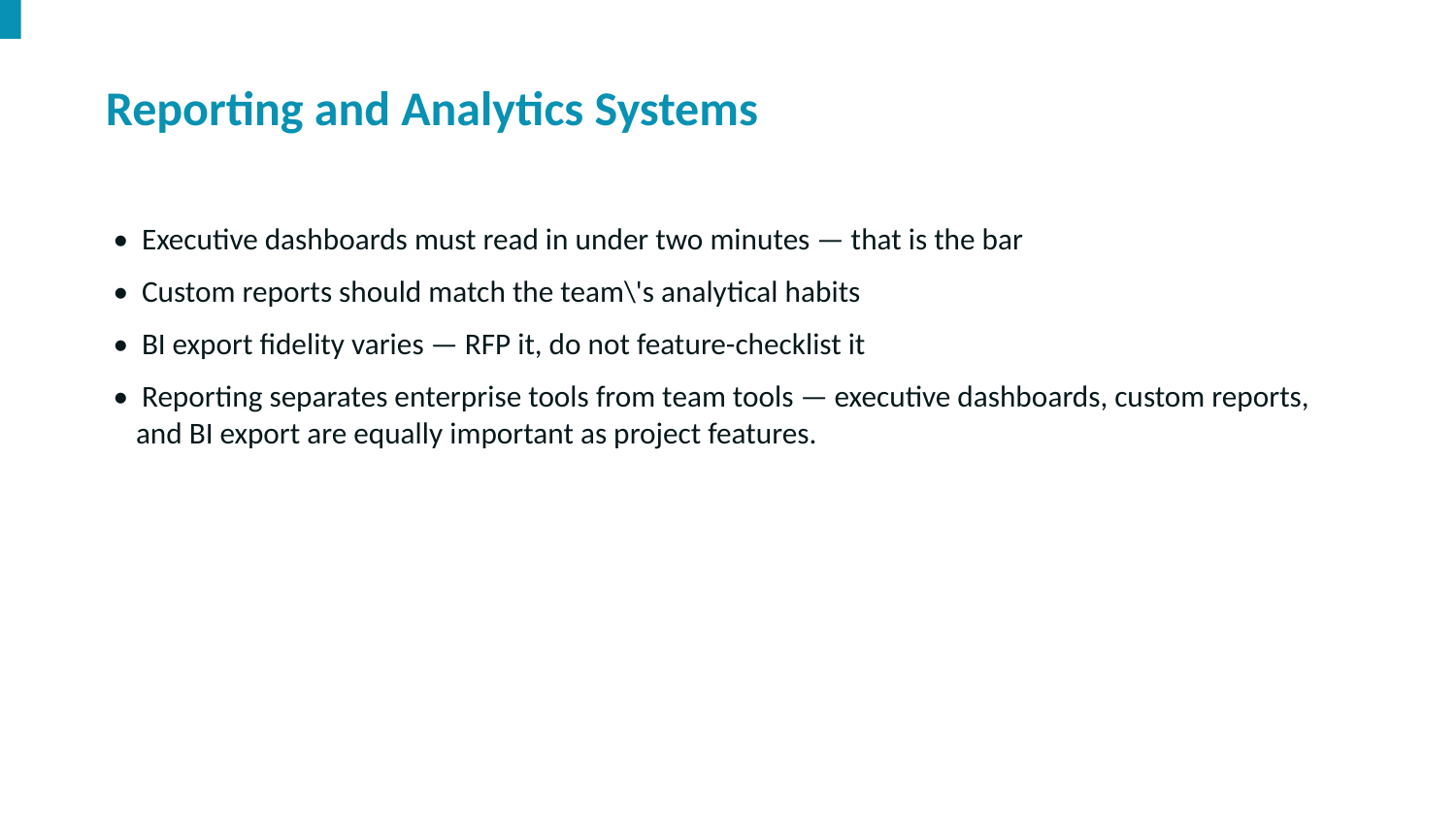

Reporting and Analytics Systems
•  Executive dashboards must read in under two minutes — that is the bar
•  Custom reports should match the team\'s analytical habits
•  BI export fidelity varies — RFP it, do not feature-checklist it
•  Reporting separates enterprise tools from team tools — executive dashboards, custom reports, and BI export are equally important as project features.